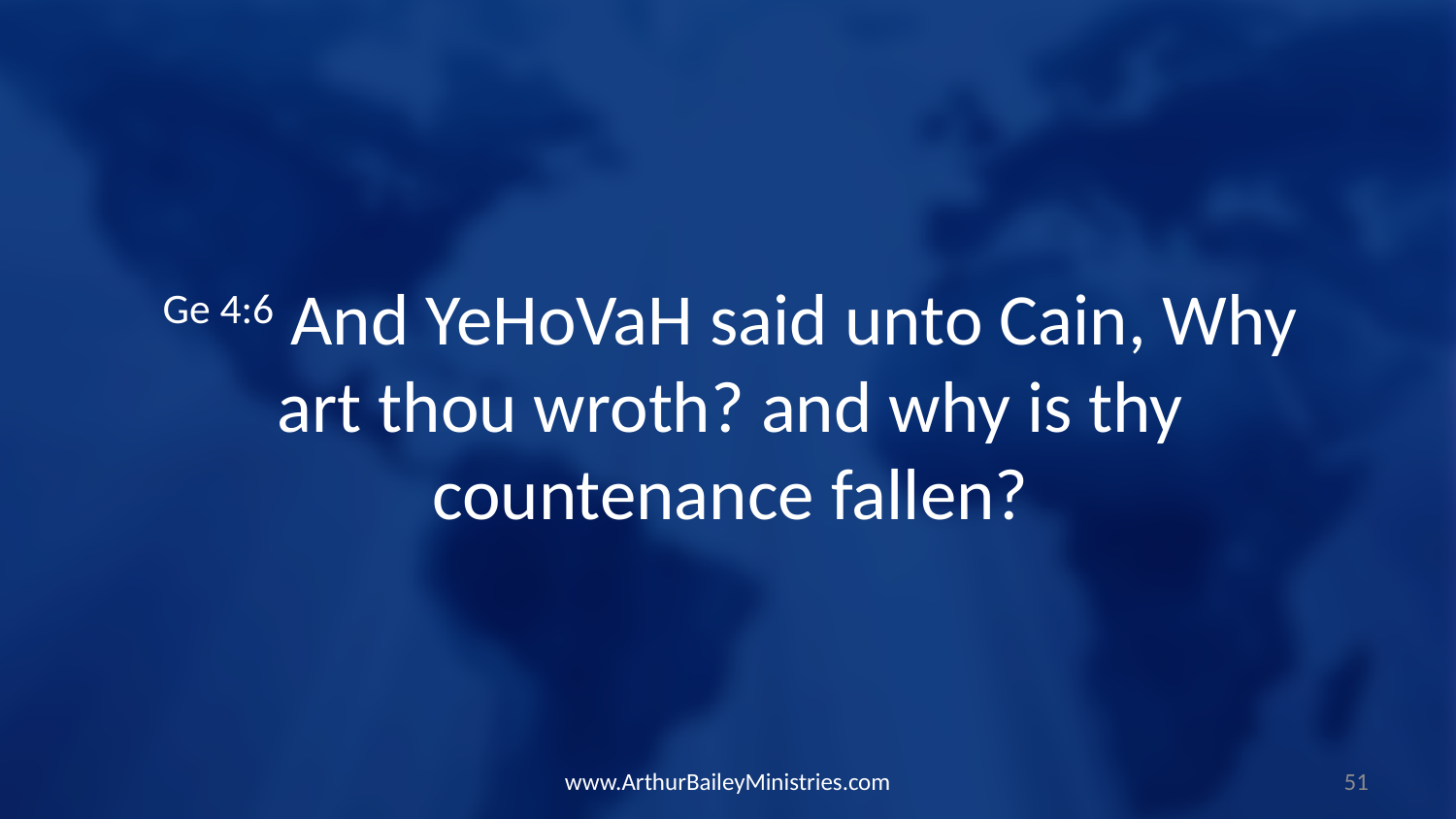

Ge 4:6 And YeHoVaH said unto Cain, Why art thou wroth? and why is thy countenance fallen?
www.ArthurBaileyMinistries.com
51